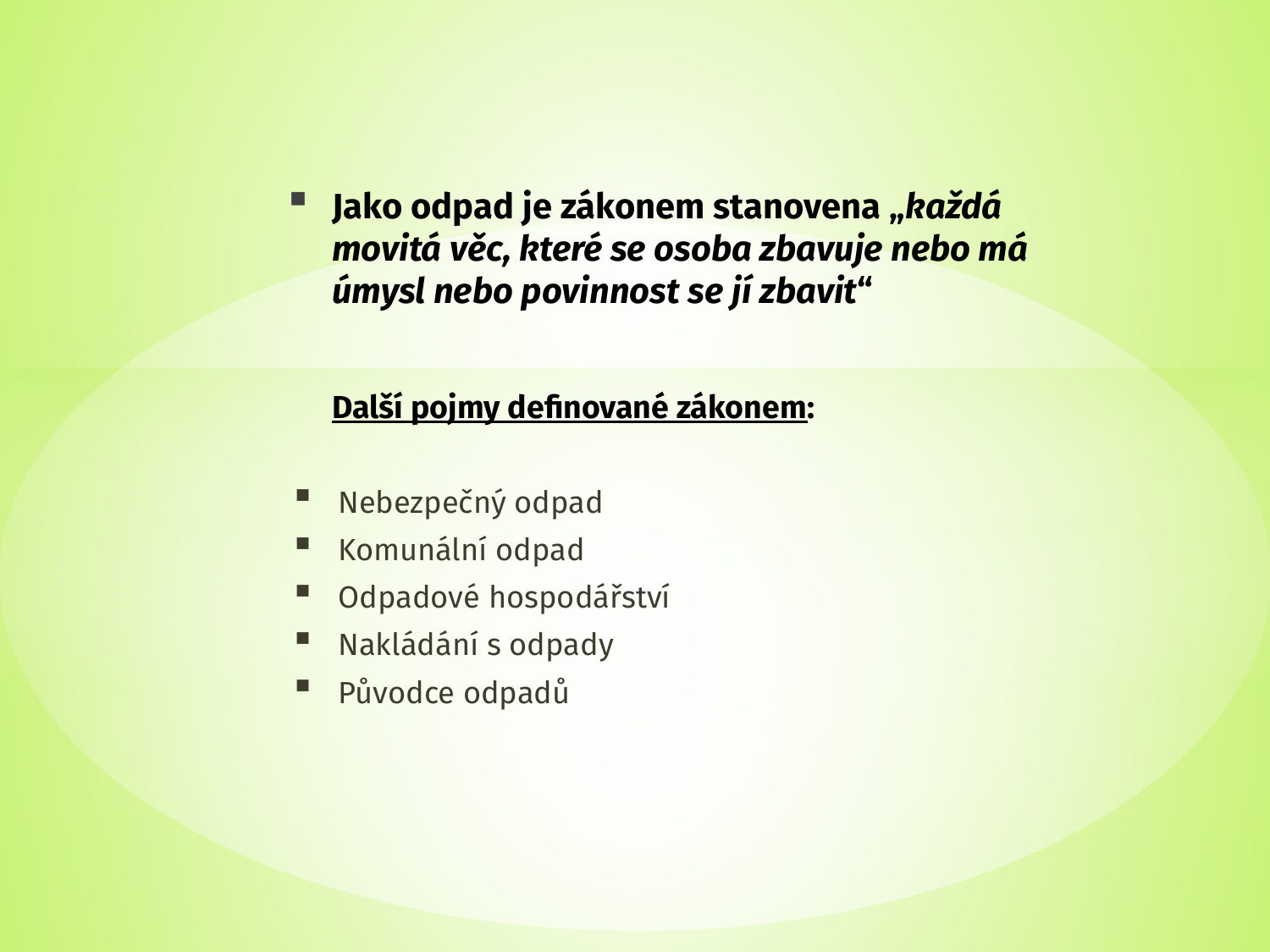

# Jako odpad je zákonem stanovena „každá movitá věc, které se osoba zbavuje nebo má úmysl nebo povinnost se jí zbavit“ Další pojmy definované zákonem:
Nebezpečný odpad
Komunální odpad
Odpadové hospodářství
Nakládání s odpady
Původce odpadů